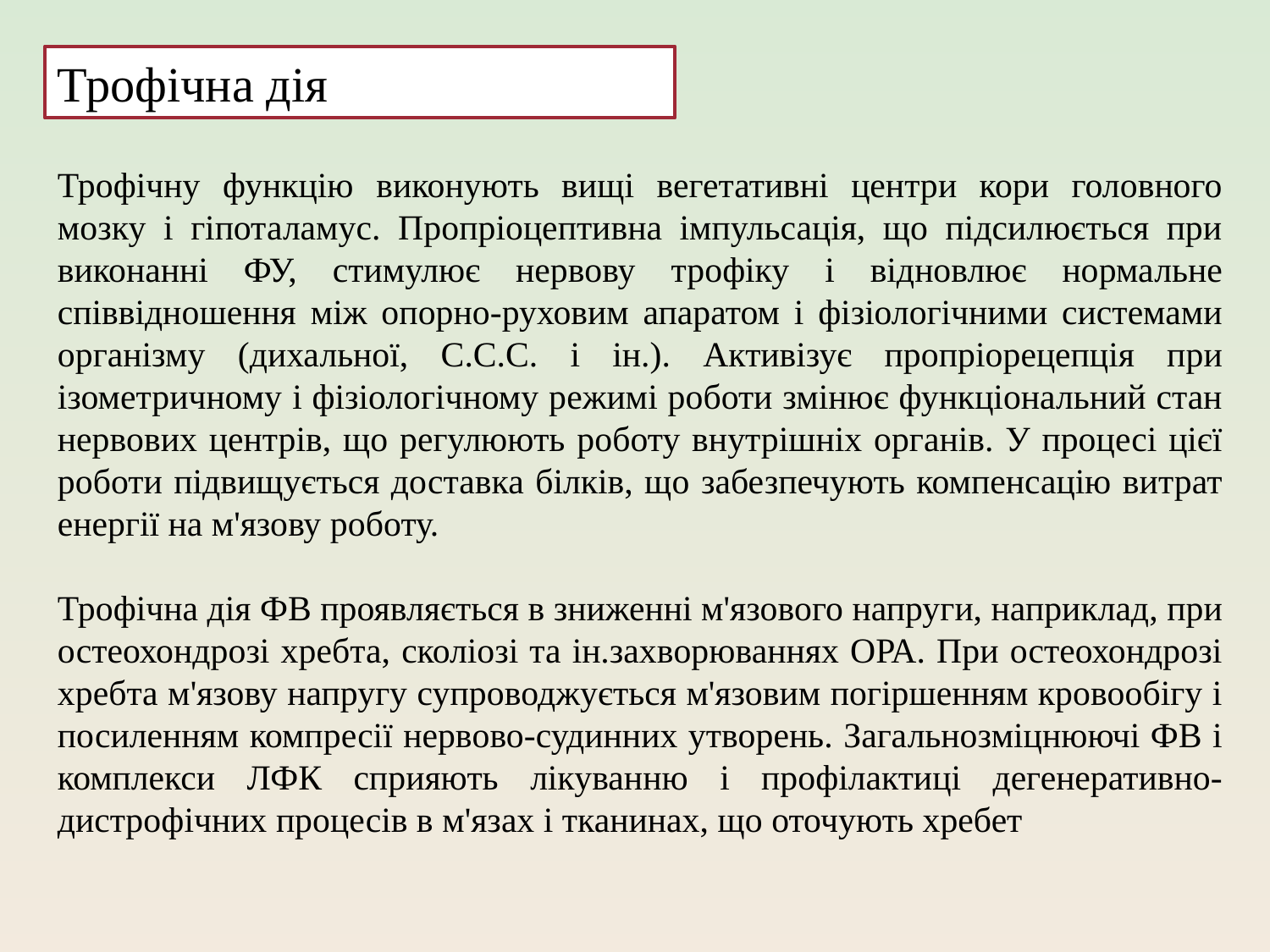

Трофічна дія
Трофічну функцію виконують вищі вегетативні центри кори головного мозку і гіпоталамус. Пропріоцептивна імпульсація, що підсилюється при виконанні ФУ, стимулює нервову трофіку і відновлює нормальне співвідношення між опорно-руховим апаратом і фізіологічними системами організму (дихальної, С.С.С. і ін.). Активізує пропріорецепція при ізометричному і фізіологічному режимі роботи змінює функціональний стан нервових центрів, що регулюють роботу внутрішніх органів. У процесі цієї роботи підвищується доставка білків, що забезпечують компенсацію витрат енергії на м'язову роботу.

Трофічна дія ФВ проявляється в зниженні м'язового напруги, наприклад, при остеохондрозі хребта, сколіозі та ін.захворюваннях ОРА. При остеохондрозі хребта м'язову напругу супроводжується м'язовим погіршенням кровообігу і посиленням компресії нервово-судинних утворень. Загальнозміцнюючі ФВ і комплекси ЛФК сприяють лікуванню і профілактиці дегенеративно-дистрофічних процесів в м'язах і тканинах, що оточують хребет